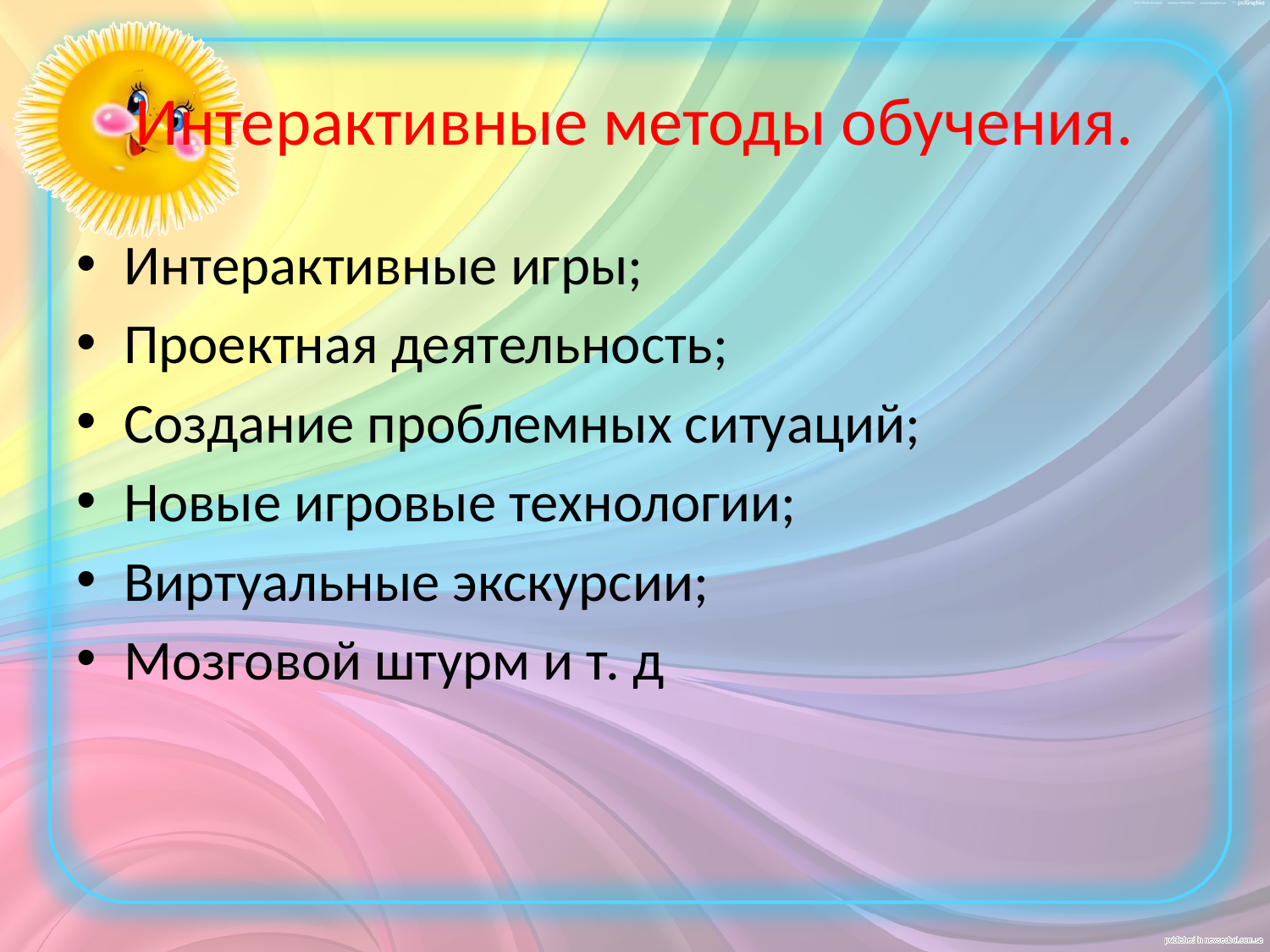

# Интерактивные методы обучения.
Интерактивные игры;
Проектная деятельность;
Создание проблемных ситуаций;
Новые игровые технологии;
Виртуальные экскурсии;
Мозговой штурм и т. д